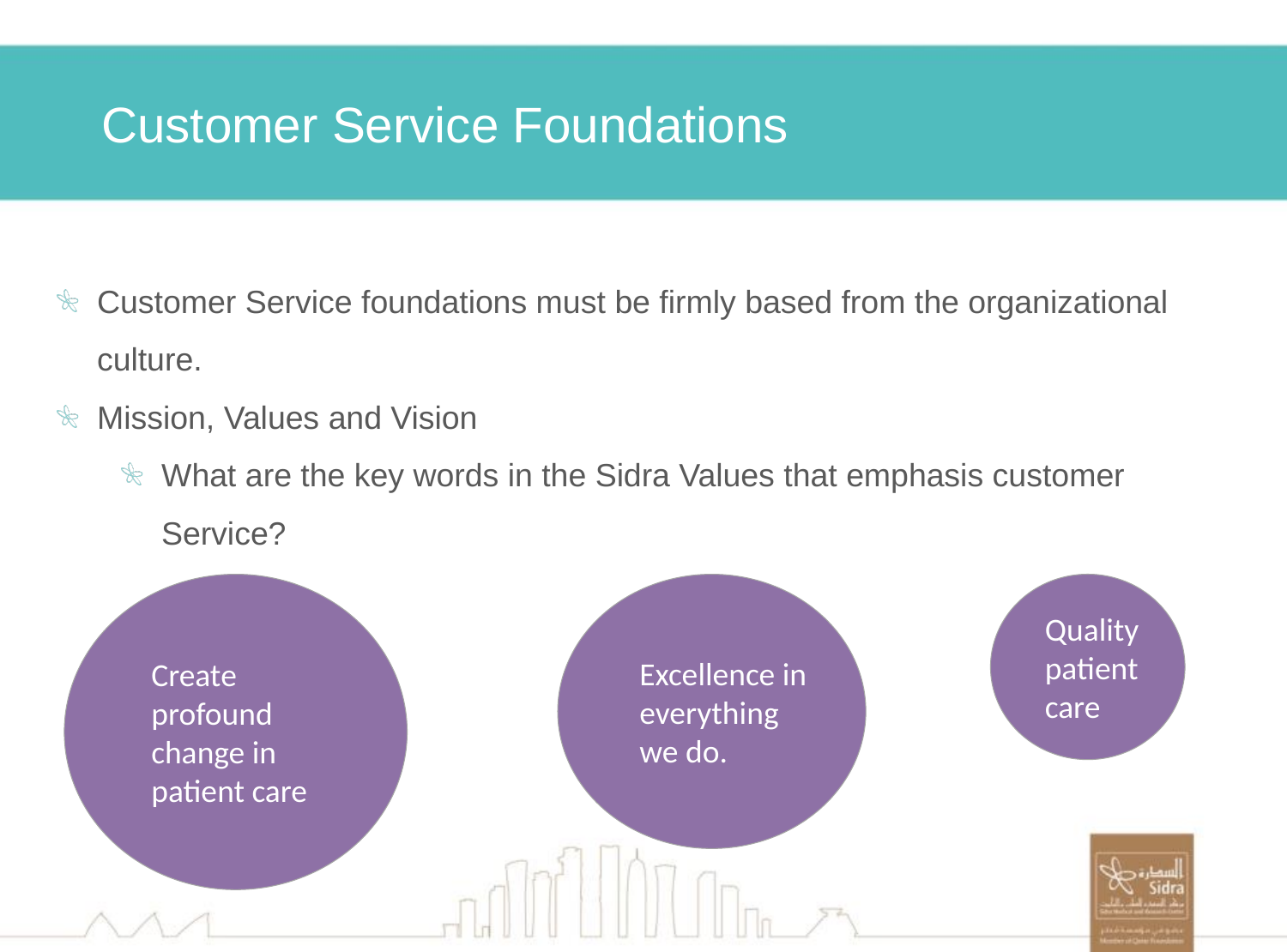

# Customer Service Foundations
Customer Service foundations must be firmly based from the organizational culture.
Mission, Values and Vision
What are the key words in the Sidra Values that emphasis customer Service?
Create profound change in patient care
Excellence in everything we do.

Quality patient care